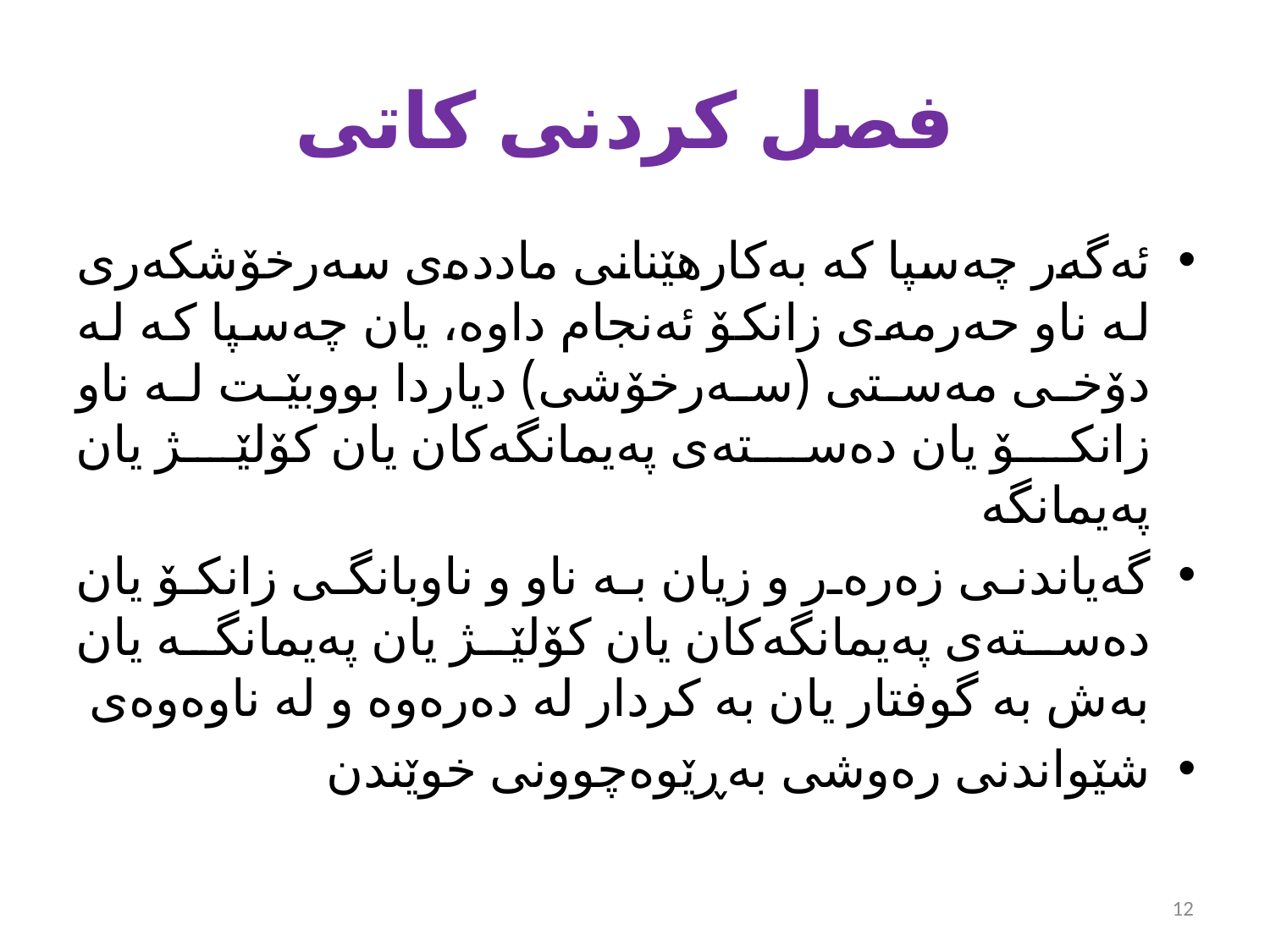

# فصل کردنی کاتی
ئەگەر چەسپا کە بەکارهێنانی ماددەی سەرخۆشکەری لە ناو حەرمەی زانکۆ ئەنجام داوە، یان چەسپا کە لە دۆخی مەستی (سەرخۆشی) دیاردا بووبێت لە ناو زانکۆ یان دەستەی پەیمانگەکان یان کۆلێژ یان پەیمانگە
گەیاندنی زەرەر و زیان بە ناو و ناوبانگی زانکۆ یان دەستەی پەیمانگەکان یان کۆلێژ یان پەیمانگە یان بەش بە گوفتار یان بە کردار لە دەرەوە و لە ناوەوەی
شێواندنی رەوشی بەڕێوەچوونی خوێندن

12